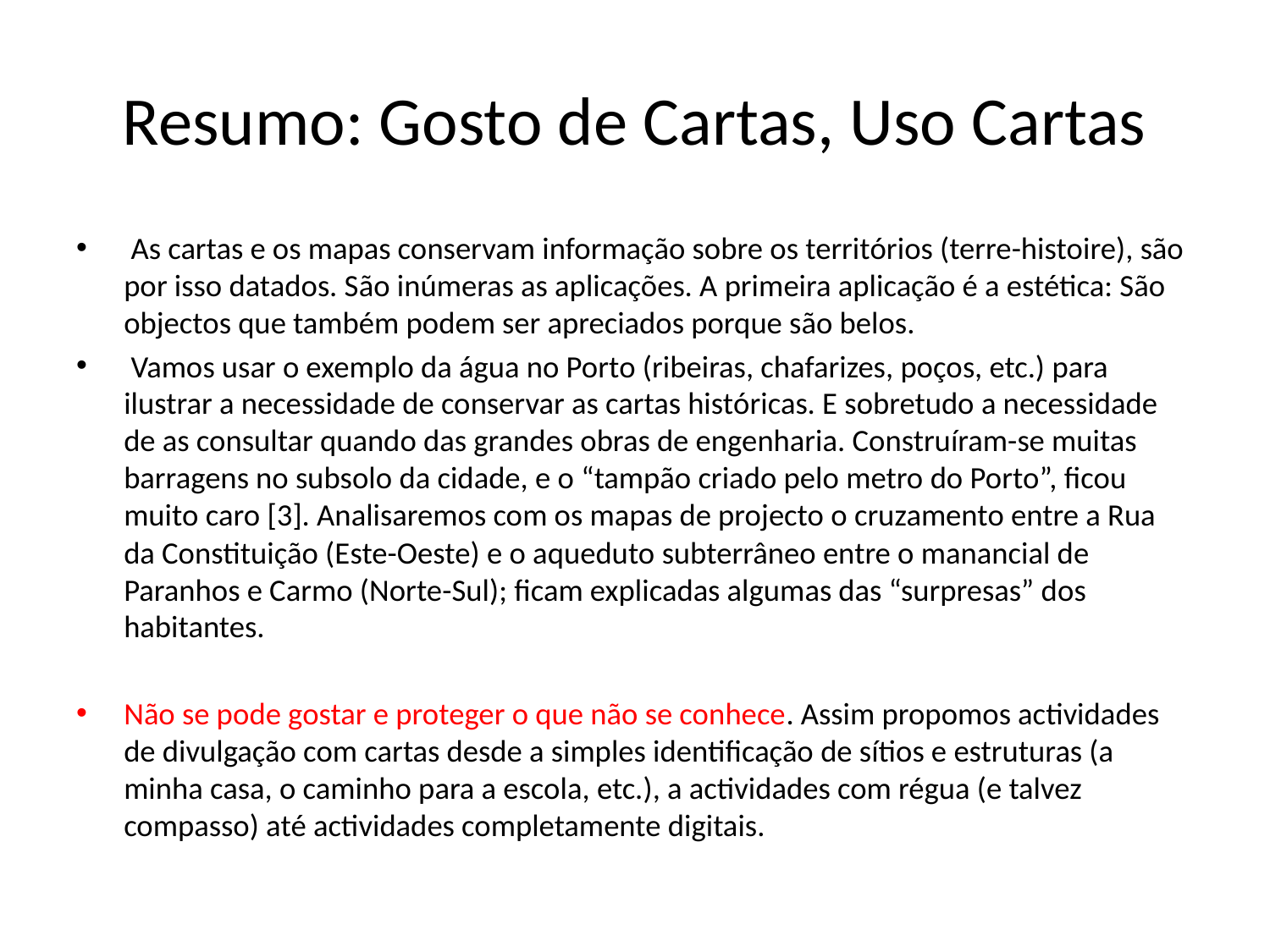

# Resumo: Gosto de Cartas, Uso Cartas
 As cartas e os mapas conservam informação sobre os territórios (terre-histoire), são por isso datados. São inúmeras as aplicações. A primeira aplicação é a estética: São objectos que também podem ser apreciados porque são belos.
 Vamos usar o exemplo da água no Porto (ribeiras, chafarizes, poços, etc.) para ilustrar a necessidade de conservar as cartas históricas. E sobretudo a necessidade de as consultar quando das grandes obras de engenharia. Construíram-se muitas barragens no subsolo da cidade, e o “tampão criado pelo metro do Porto”, ficou muito caro [3]. Analisaremos com os mapas de projecto o cruzamento entre a Rua da Constituição (Este-Oeste) e o aqueduto subterrâneo entre o manancial de Paranhos e Carmo (Norte-Sul); ficam explicadas algumas das “surpresas” dos habitantes.

Não se pode gostar e proteger o que não se conhece. Assim propomos actividades de divulgação com cartas desde a simples identificação de sítios e estruturas (a minha casa, o caminho para a escola, etc.), a actividades com régua (e talvez compasso) até actividades completamente digitais.